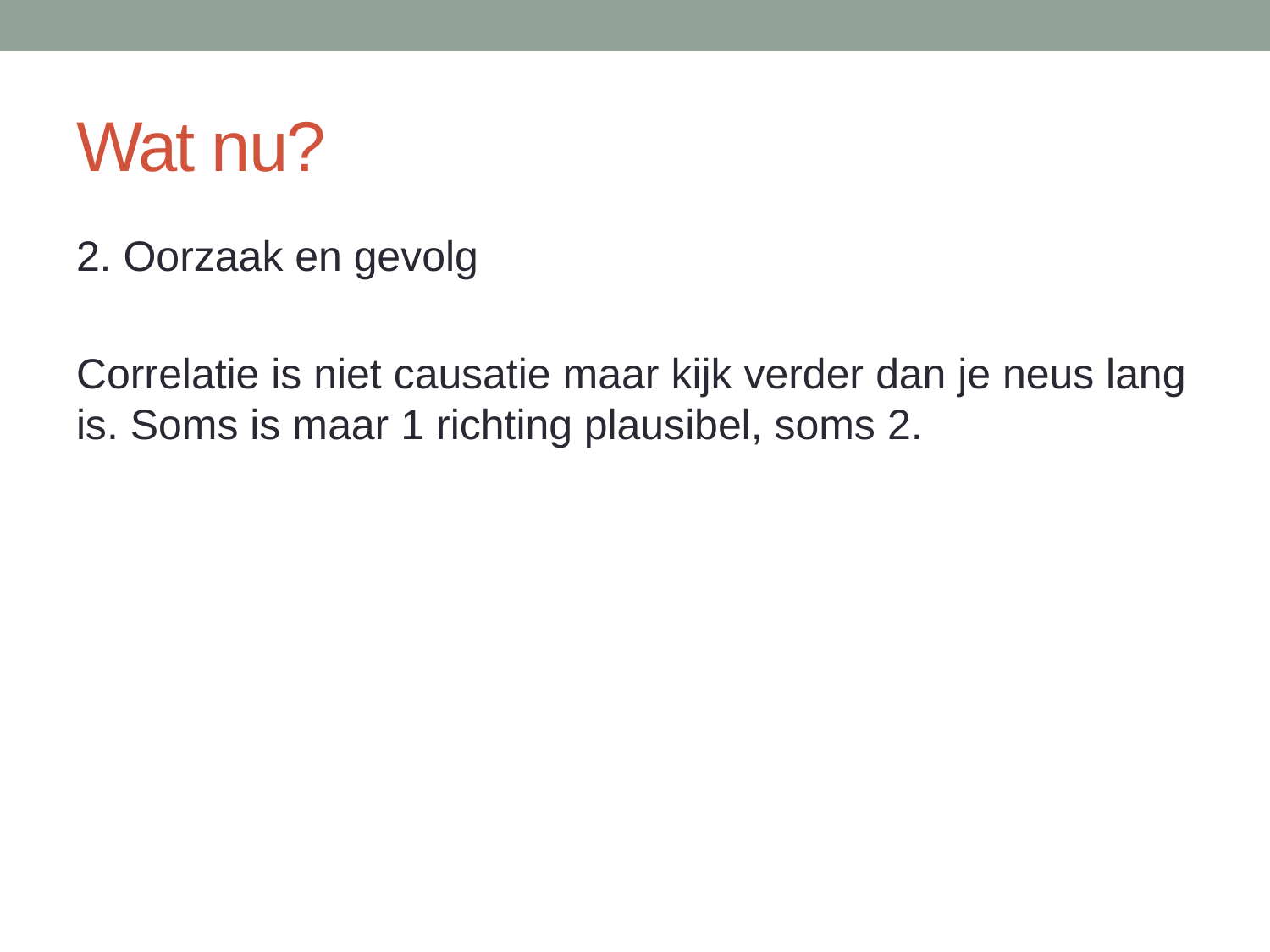

# Wat nu?
2. Oorzaak en gevolg

Correlatie is niet causatie maar kijk verder dan je neus lang is. Soms is maar 1 richting plausibel, soms 2.